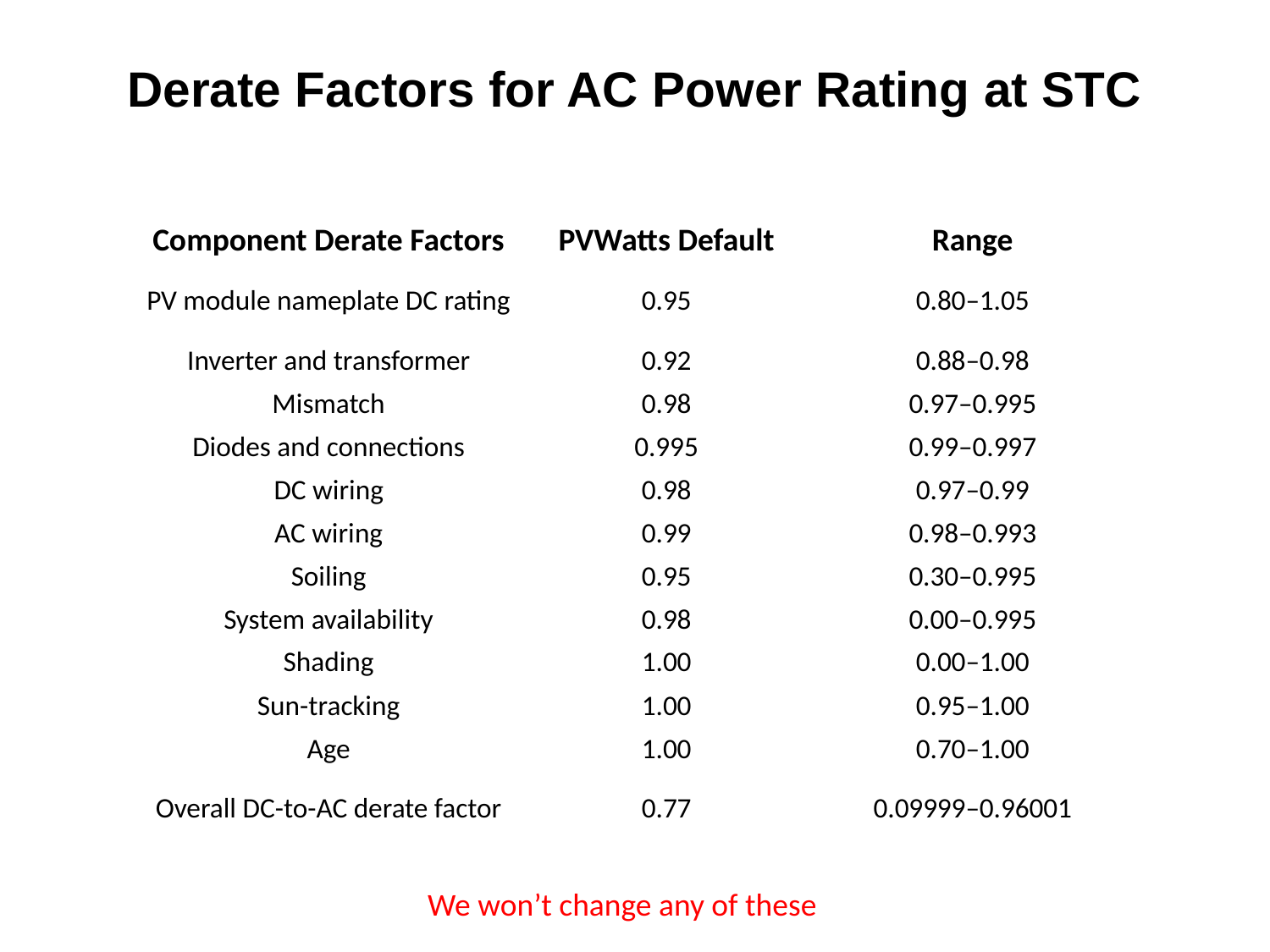

# Derate Factors for AC Power Rating at STC
| Component Derate Factors | PVWatts Default | Range |
| --- | --- | --- |
| PV module nameplate DC rating | 0.95 | 0.80–1.05 |
| Inverter and transformer | 0.92 | 0.88–0.98 |
| Mismatch | 0.98 | 0.97–0.995 |
| Diodes and connections | 0.995 | 0.99–0.997 |
| DC wiring | 0.98 | 0.97–0.99 |
| AC wiring | 0.99 | 0.98–0.993 |
| Soiling | 0.95 | 0.30–0.995 |
| System availability | 0.98 | 0.00–0.995 |
| Shading | 1.00 | 0.00–1.00 |
| Sun-tracking | 1.00 | 0.95–1.00 |
| Age | 1.00 | 0.70–1.00 |
| Overall DC-to-AC derate factor | 0.77 | 0.09999–0.96001 |
We won’t change any of these